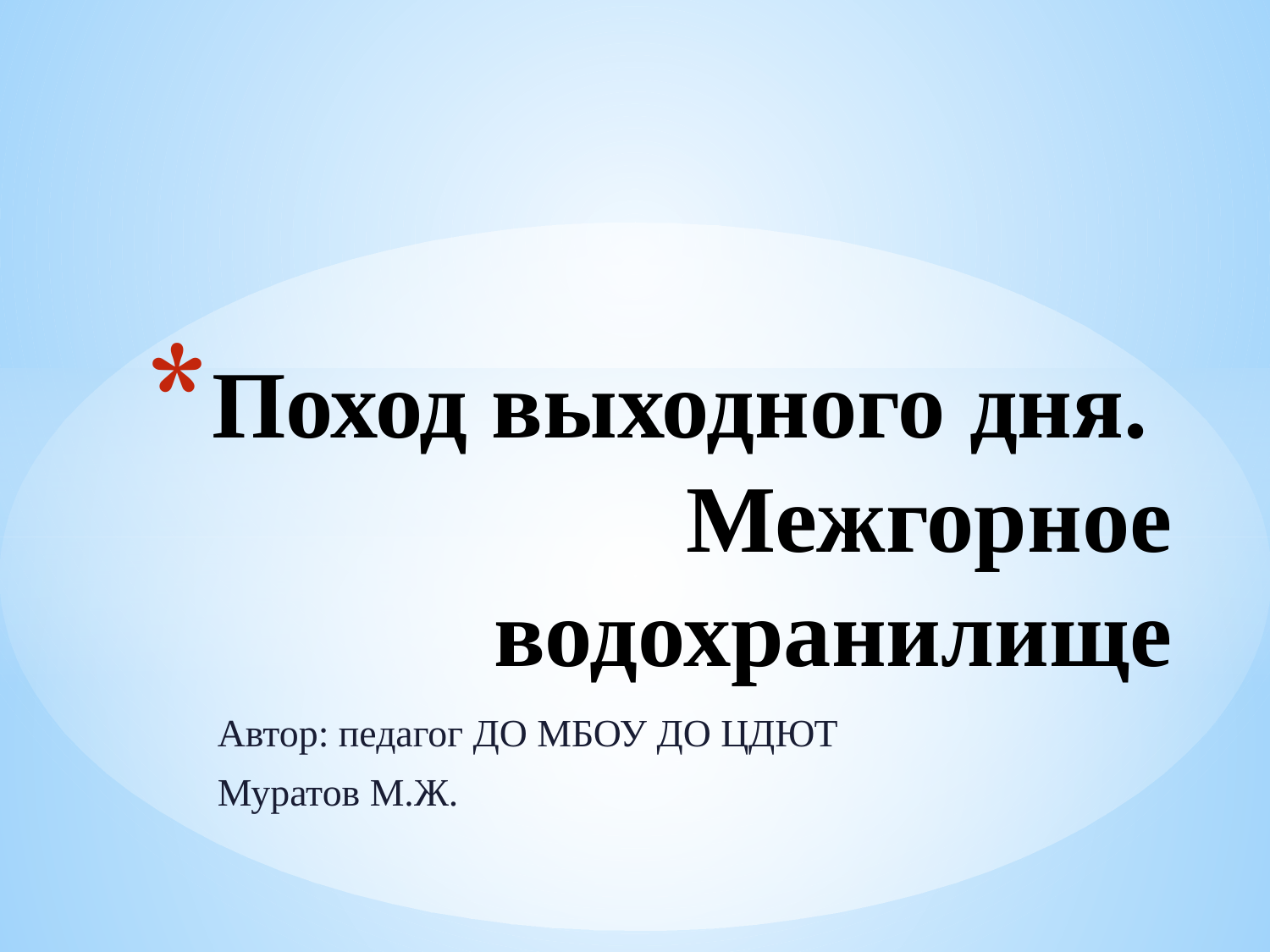

# Поход выходного дня. Межгорное водохранилище
Автор: педагог ДО МБОУ ДО ЦДЮТ
Муратов М.Ж.